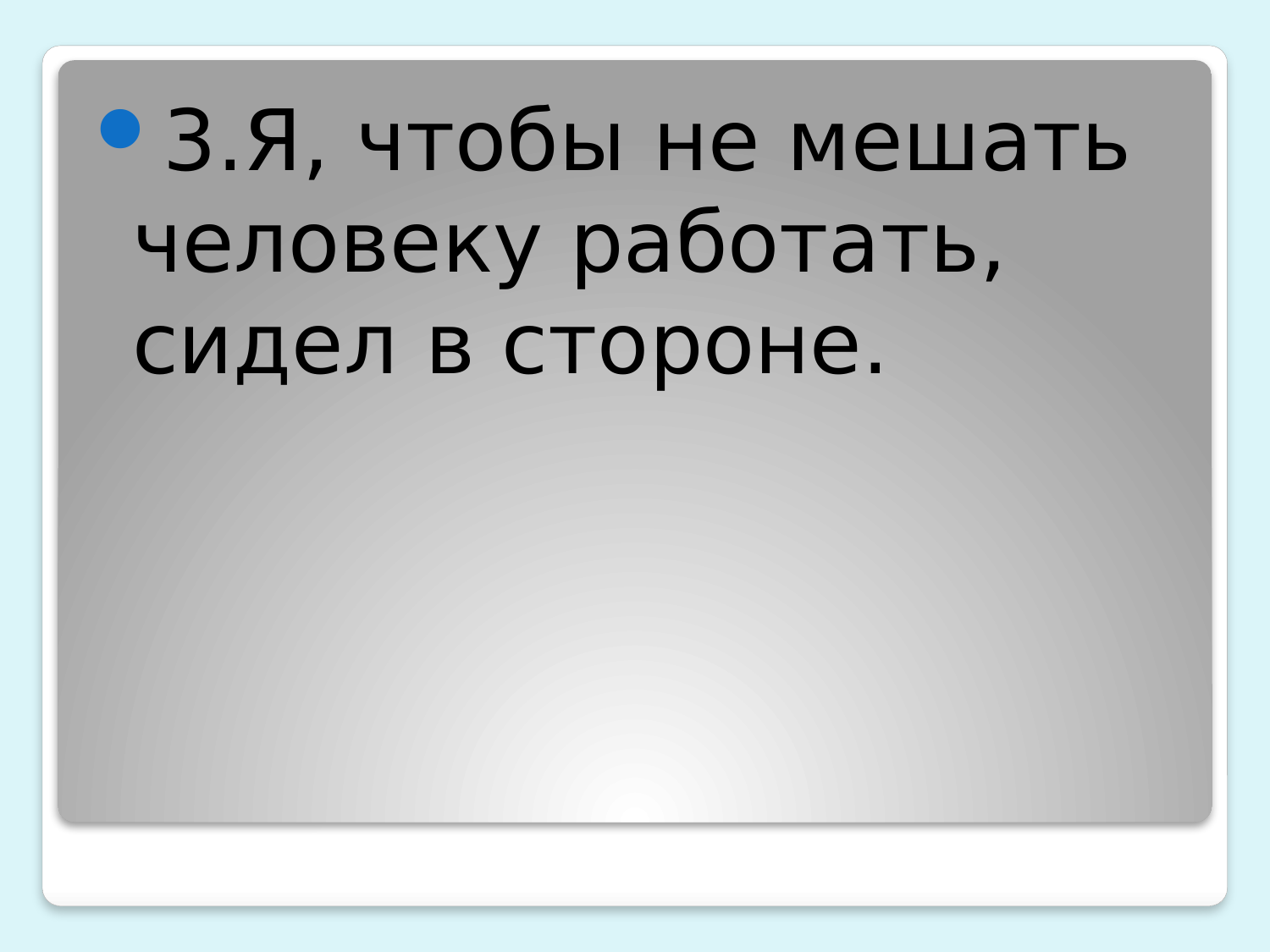

3.Я, чтобы не мешать человеку работать, сидел в стороне.
#